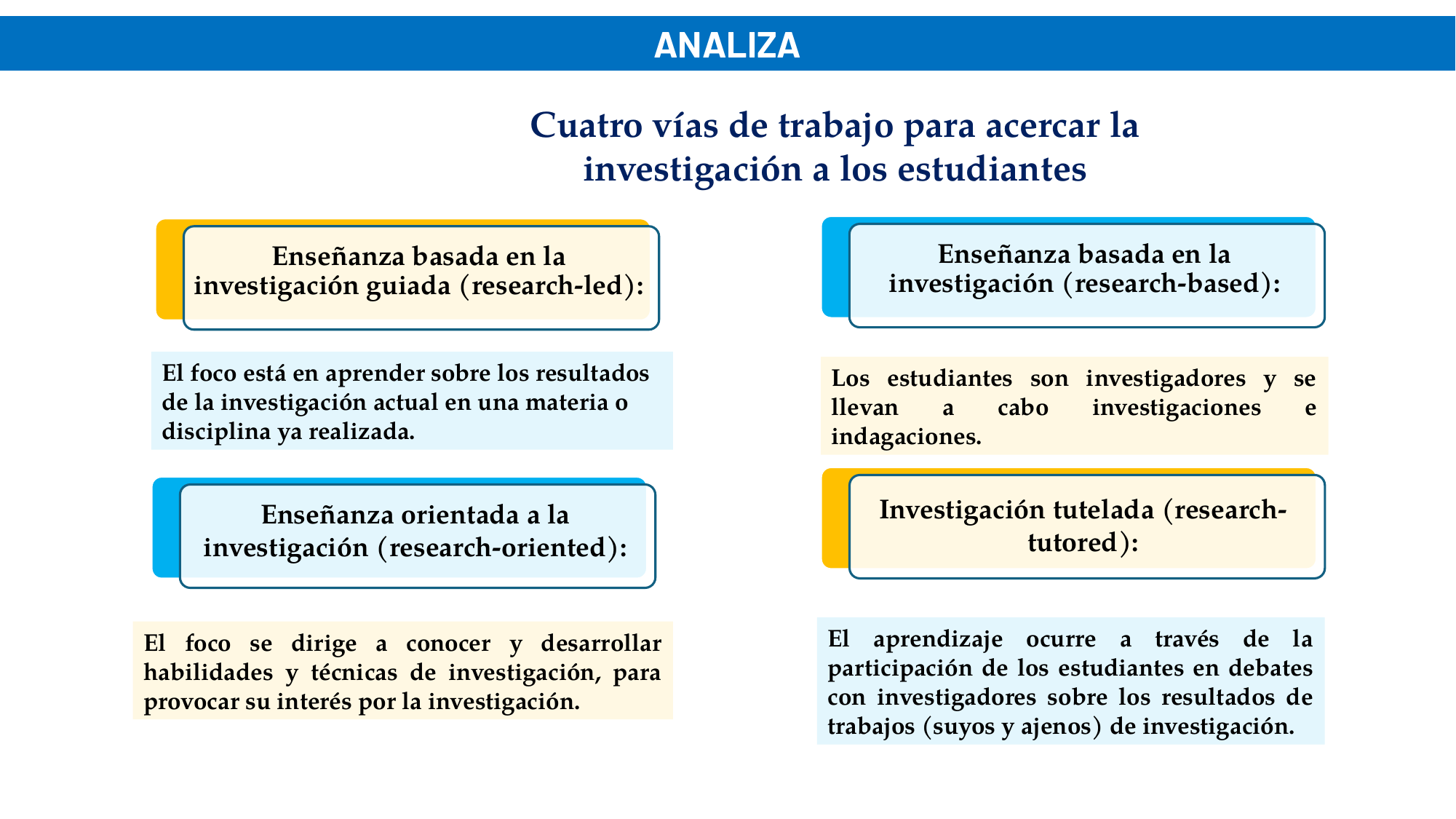

ANALIZA
Cuatro vías de trabajo para acercar la investigación a los estudiantes

Enseñanza basada en la investigación (research-based):

Enseñanza basada en la investigación guiada (research-led):

El foco está en aprender sobre los resultados de la investigación actual en una materia o disciplina ya realizada.
Los estudiantes son investigadores y se llevan a cabo investigaciones e indagaciones.

Investigación tutelada (research-tutored):

Enseñanza orientada a la investigación (research-oriented):

El aprendizaje ocurre a través de la participación de los estudiantes en debates con investigadores sobre los resultados de trabajos (suyos y ajenos) de investigación.
El foco se dirige a conocer y desarrollar habilidades y técnicas de investigación, para provocar su interés por la investigación.